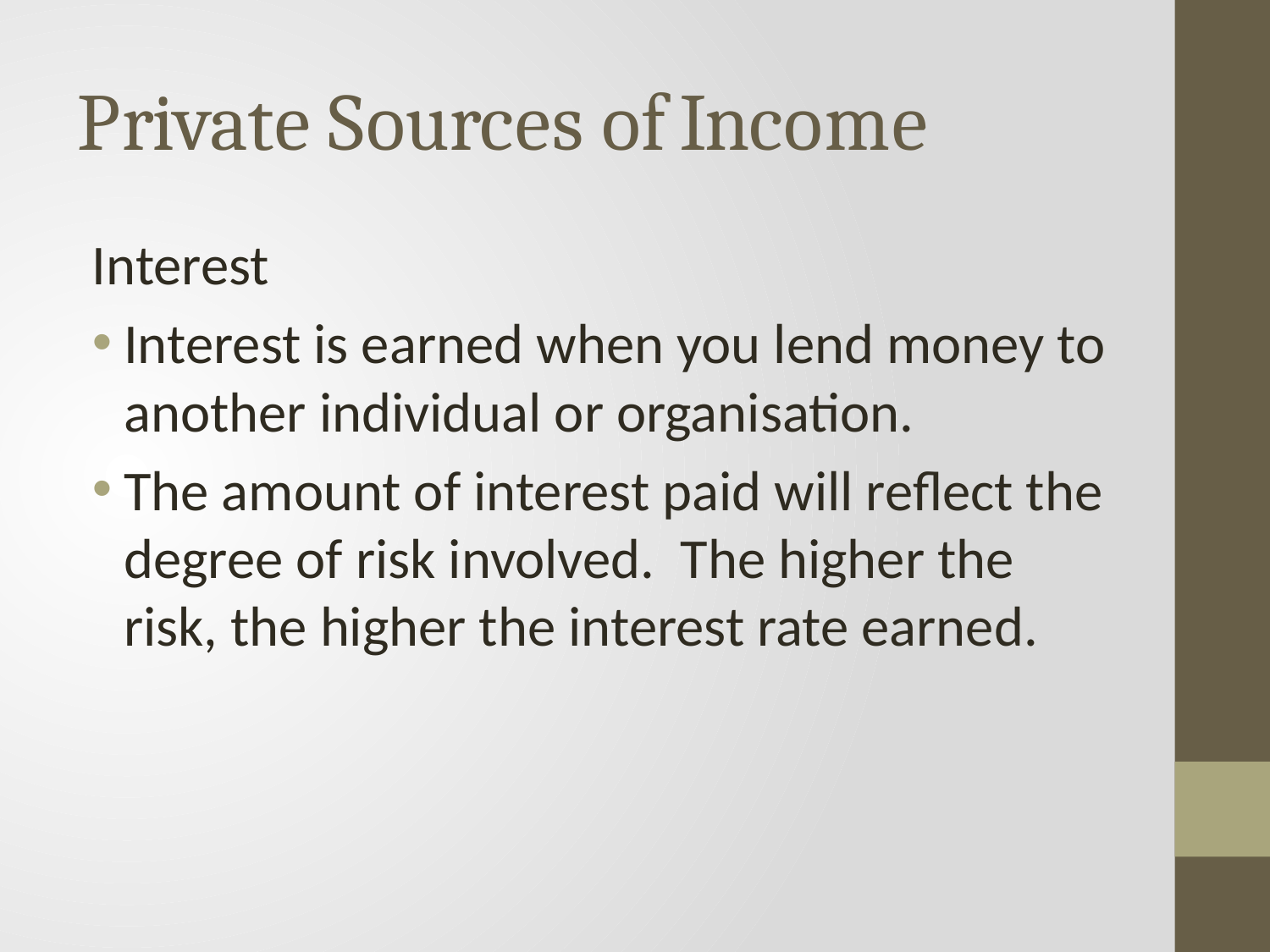

# Private Sources of Income
Interest
Interest is earned when you lend money to another individual or organisation.
The amount of interest paid will reflect the degree of risk involved.  The higher the risk, the higher the interest rate earned.